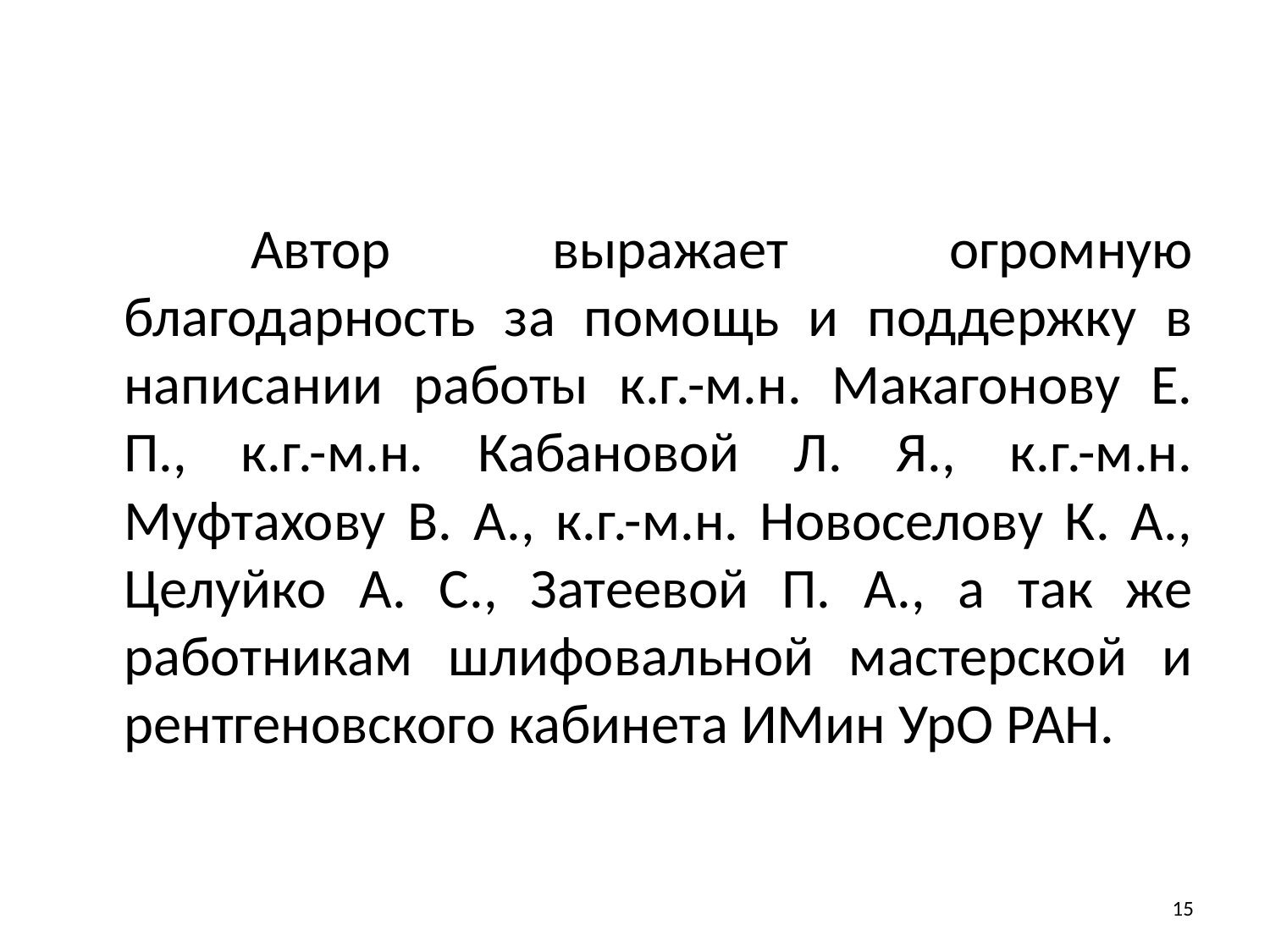

Автор выражает огромную благодарность за помощь и поддержку в написании работы к.г.-м.н. Макагонову Е. П., к.г.-м.н. Кабановой Л. Я., к.г.-м.н. Муфтахову В. А., к.г.-м.н. Новоселову К. А., Целуйко А. С., Затеевой П. А., а так же работникам шлифовальной мастерской и рентгеновского кабинета ИМин УрО РАН.

15